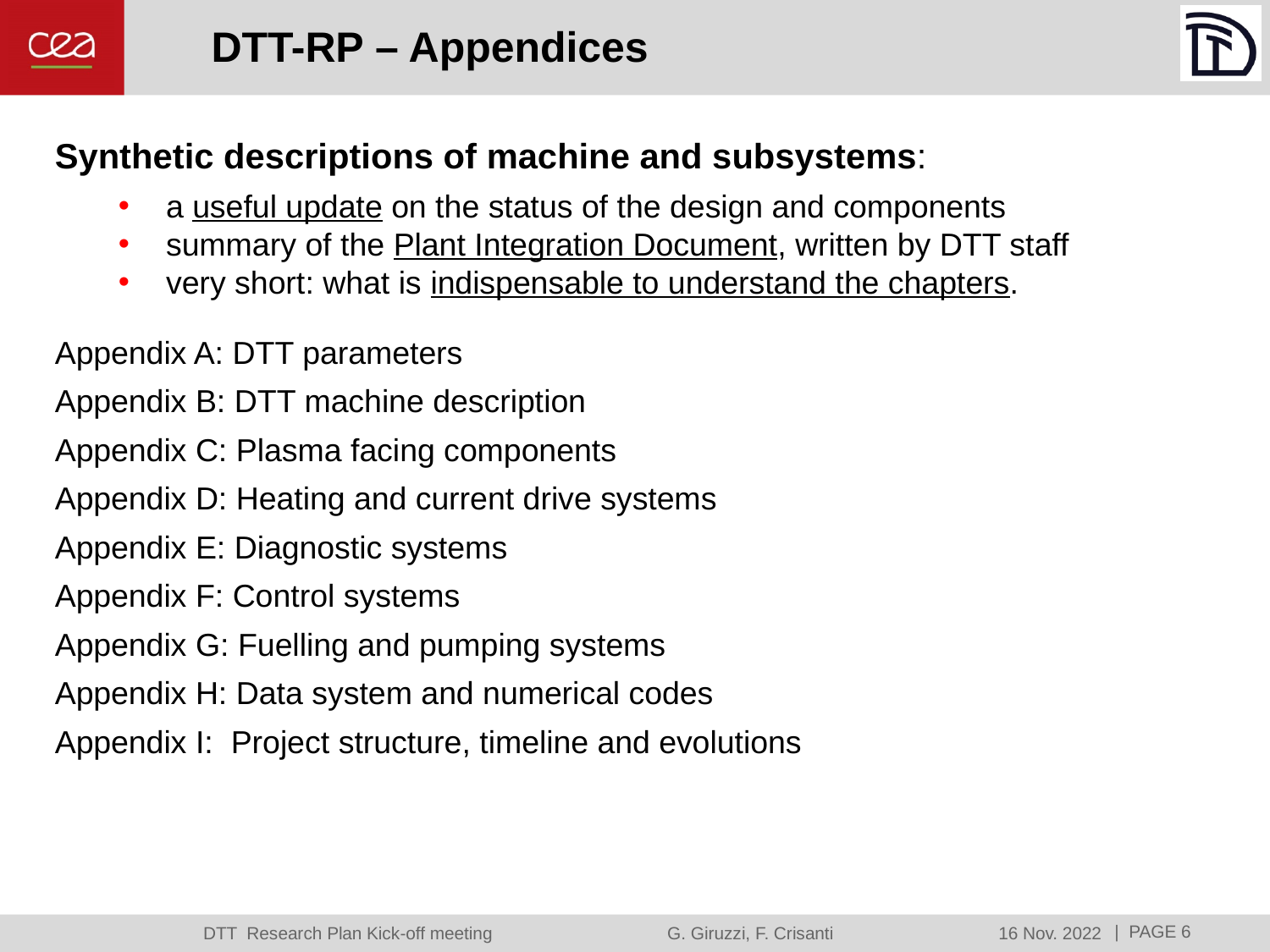

# DTT-RP – Appendices
Synthetic descriptions of machine and subsystems:
a useful update on the status of the design and components
summary of the Plant Integration Document, written by DTT staff
very short: what is indispensable to understand the chapters.
Appendix A: DTT parameters
Appendix B: DTT machine description
Appendix C: Plasma facing components
Appendix D: Heating and current drive systems
Appendix E: Diagnostic systems
Appendix F: Control systems
Appendix G: Fuelling and pumping systems
Appendix H: Data system and numerical codes
Appendix I:  Project structure, timeline and evolutions